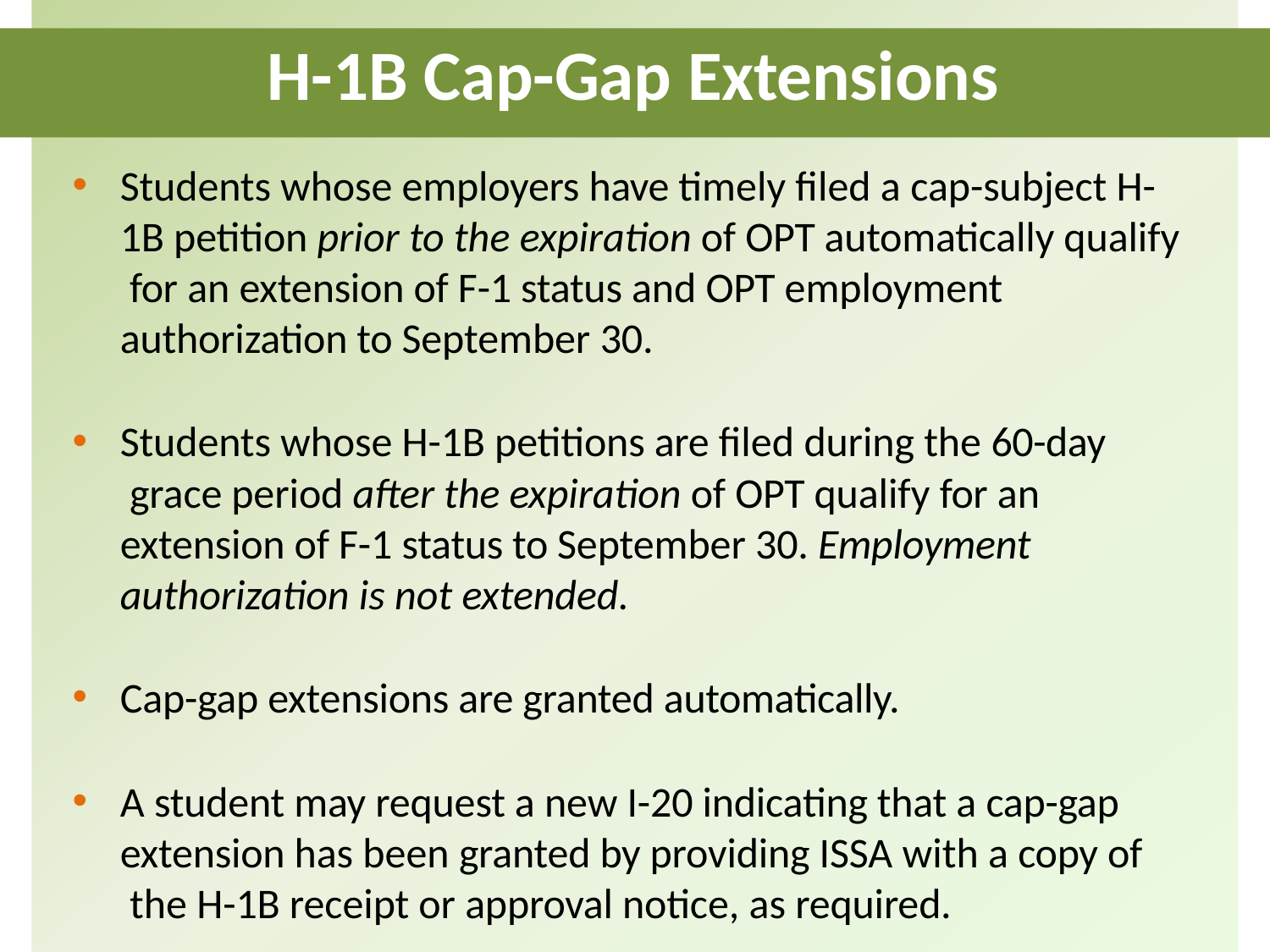

# H-1B Cap-Gap Extensions

Students whose employers have timely filed a cap-subject H-  1B petition prior to the expiration of OPT automatically qualify  for an extension of F-1 status and OPT employment  authorization to September 30.

Students whose H-1B petitions are filed during the 60-day  grace period after the expiration of OPT qualify for an  extension of F-1 status to September 30. Employment  authorization is not extended.

Cap-gap extensions are granted automatically.

A student may request a new I-20 indicating that a cap-gap  extension has been granted by providing ISSA with a copy of  the H-1B receipt or approval notice, as required.